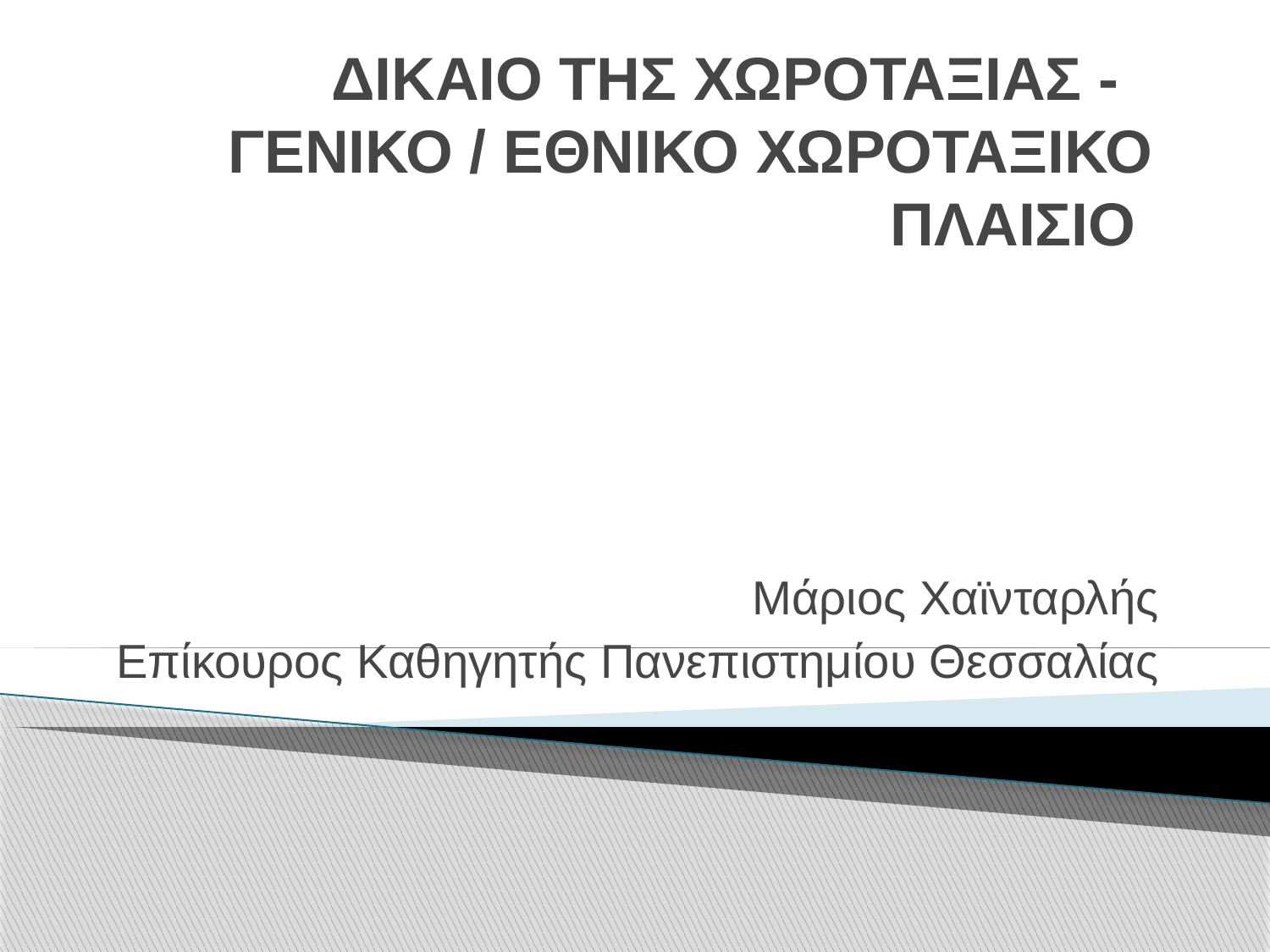

# ΔΙΚΑΙΟ ΤΗΣ ΧΩΡΟΤΑΞΙΑΣ - ΓΕΝΙΚΟ / ΕΘΝΙΚΟ ΧΩΡΟΤΑΞΙΚΟ ΠΛΑΙΣΙΟ
Μάριος Χαϊνταρλής
Επίκουρος Καθηγητής Πανεπιστημίου Θεσσαλίας